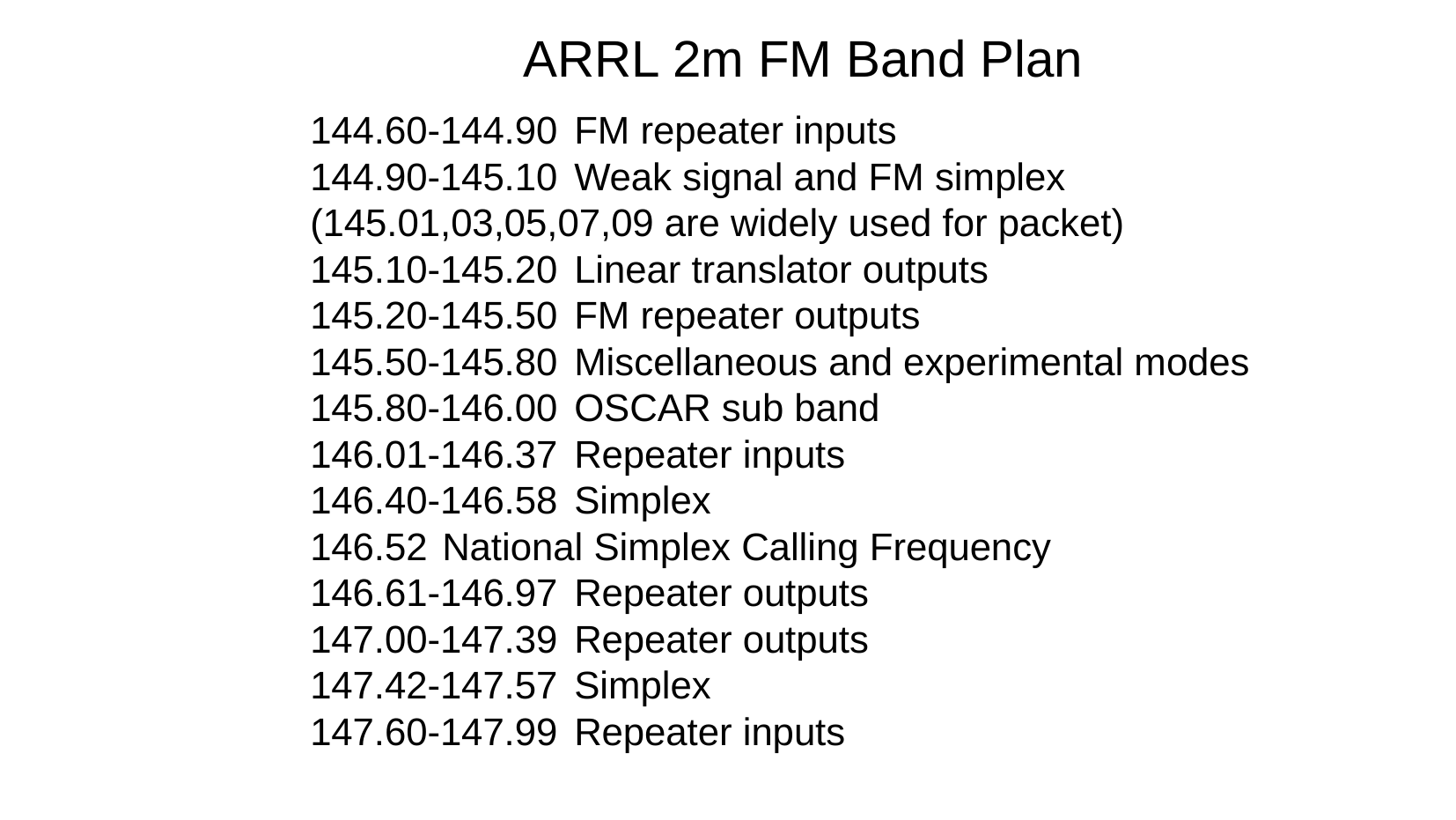

ARRL 2m FM Band Plan
144.60-144.90	FM repeater inputs
144.90-145.10	Weak signal and FM simplex (145.01,03,05,07,09 are widely used for packet)
145.10-145.20	Linear translator outputs
145.20-145.50	FM repeater outputs
145.50-145.80	Miscellaneous and experimental modes
145.80-146.00	OSCAR sub band
146.01-146.37	Repeater inputs
146.40-146.58	Simplex
146.52	National Simplex Calling Frequency
146.61-146.97	Repeater outputs
147.00-147.39	Repeater outputs
147.42-147.57	Simplex
147.60-147.99	Repeater inputs